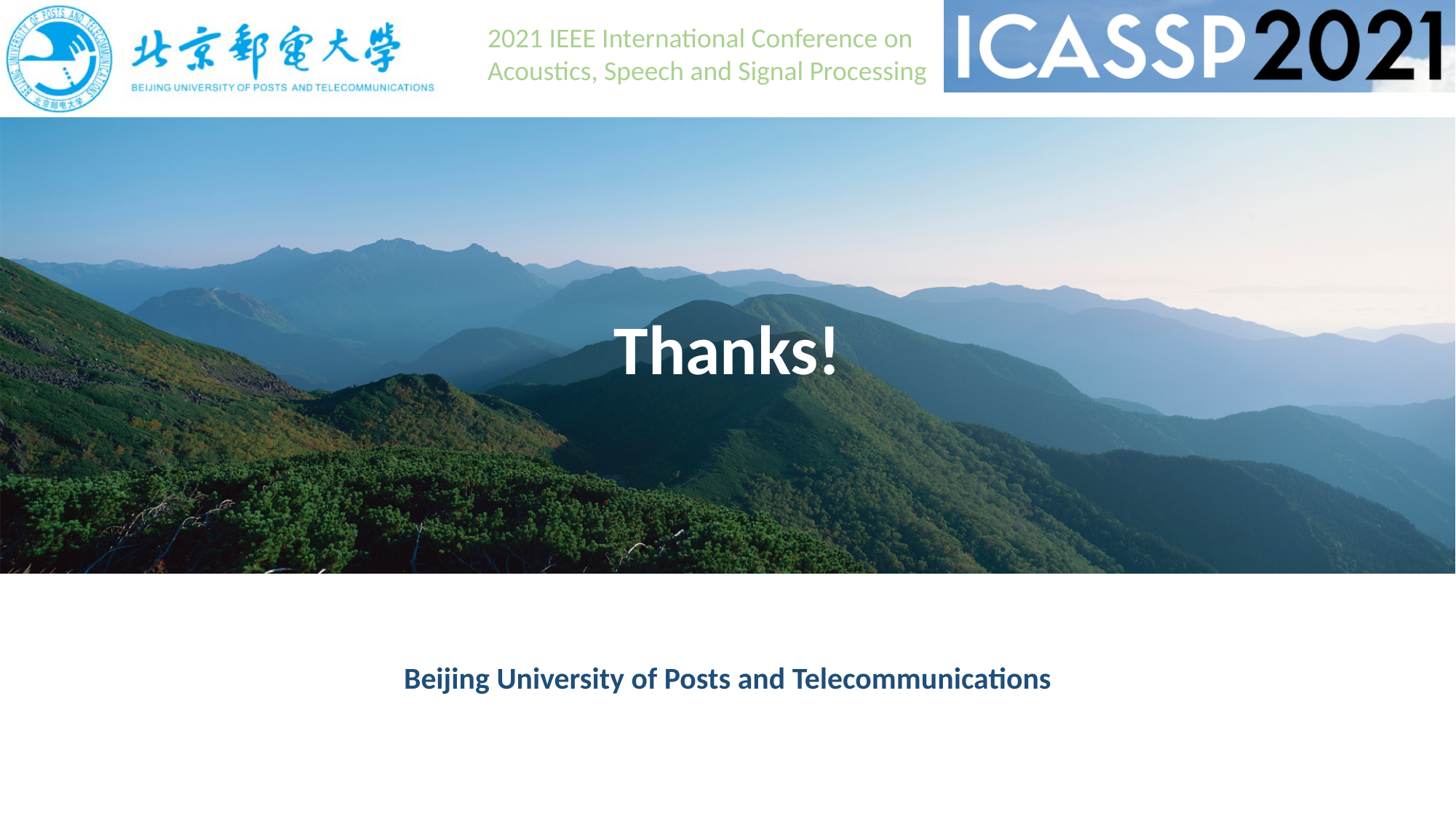

Thanks!
Beijing University of Posts and Telecommunications